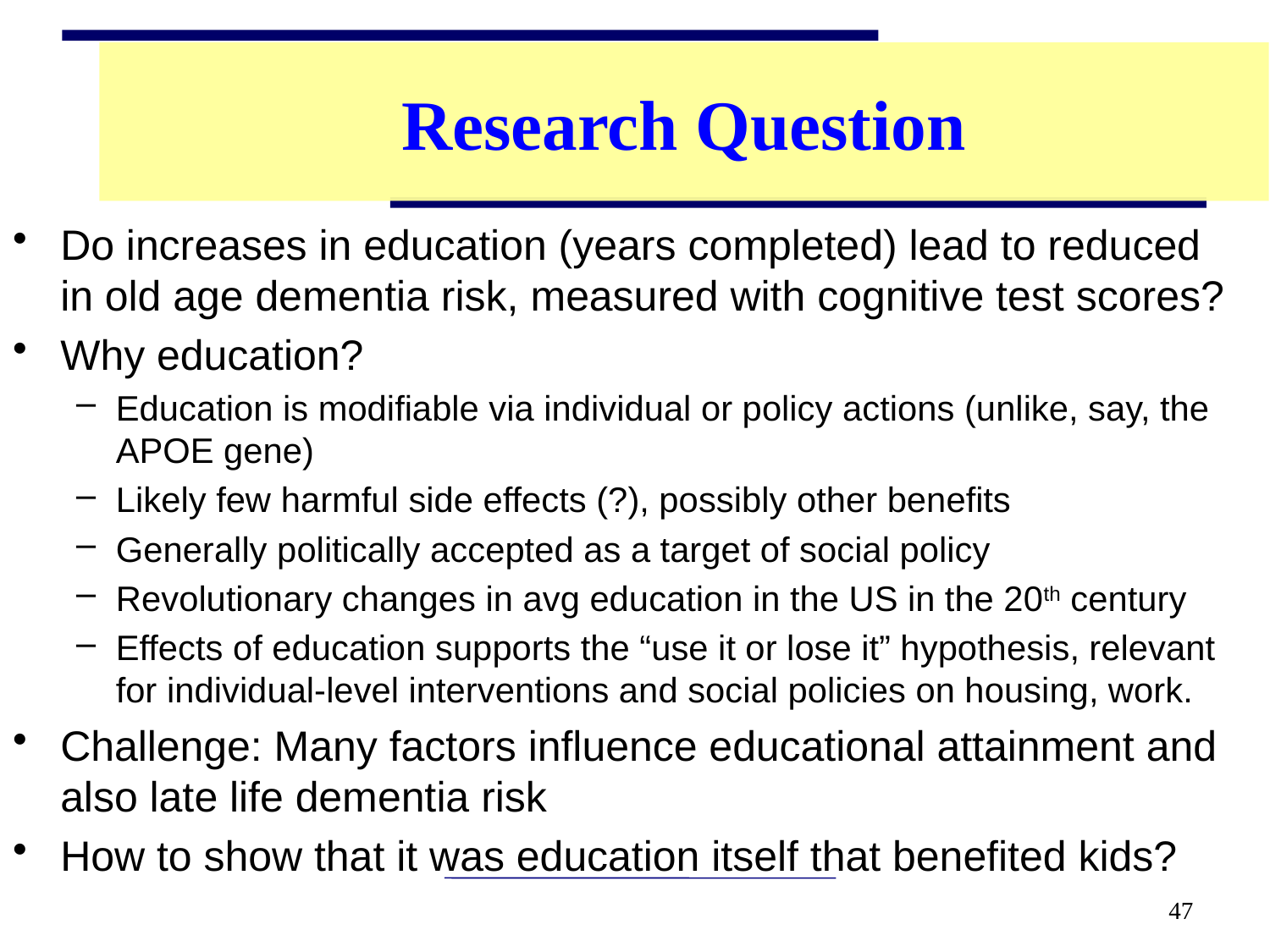

Research Question
Do increases in education (years completed) lead to reduced  in old age dementia risk, measured with cognitive test scores?
Why education?
Education is modifiable via individual or policy actions (unlike, say, the APOE gene)
Likely few harmful side effects (?), possibly other benefits
Generally politically accepted as a target of social policy
Revolutionary changes in avg education in the US in the 20th century
Effects of education supports the “use it or lose it” hypothesis, relevant for individual-level interventions and social policies on housing, work.
Challenge: Many factors influence educational attainment and also late life dementia risk
How to show that it was education itself that benefited kids?
47